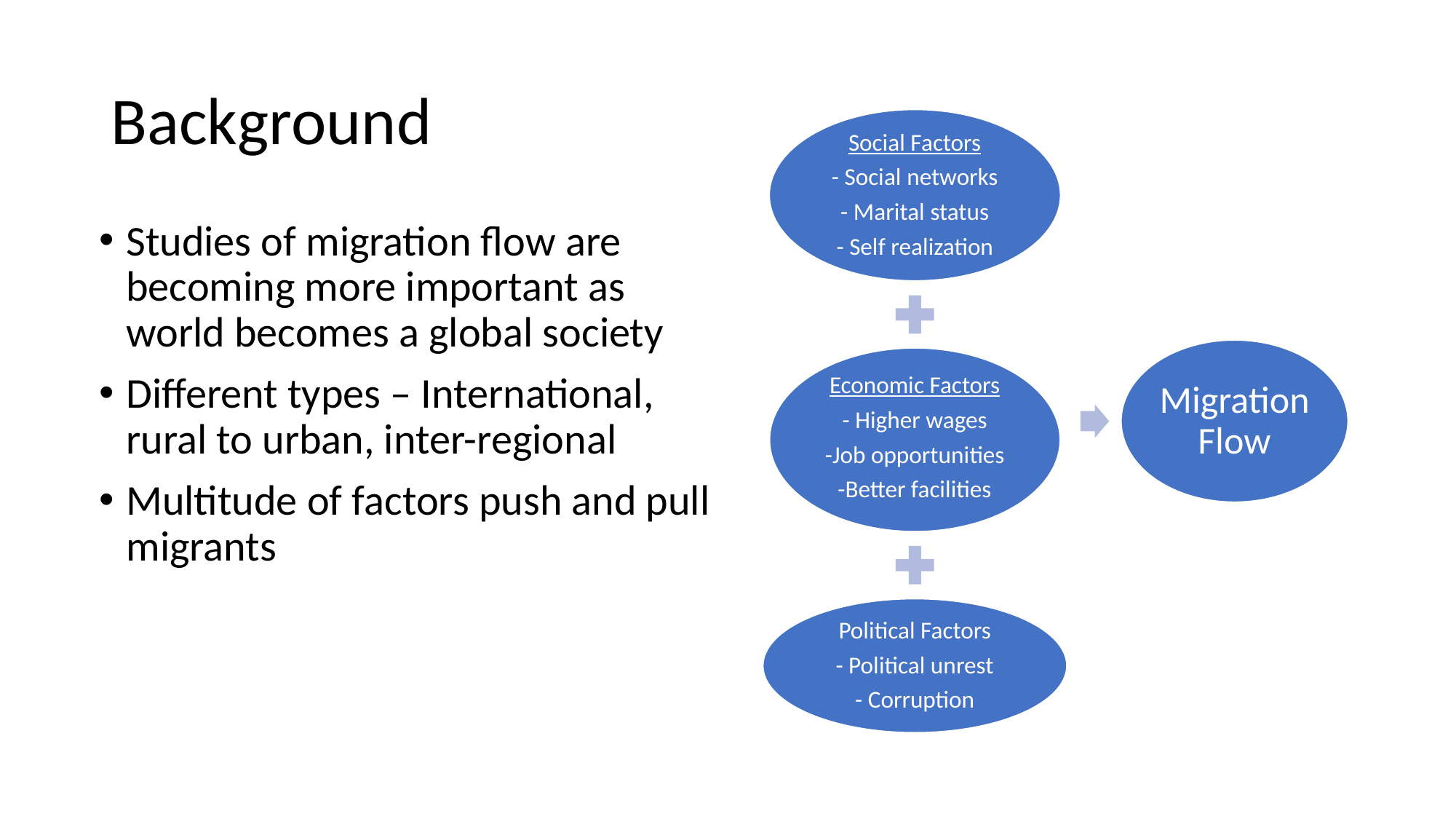

# Background
Social Factors
- Social networks
- Marital status
- Self realization

Economic Factors
- Higher wages
-Job opportunities
-Better facilities

Political Factors
- Political unrest
- Corruption

Migration Flow
Studies of migration flow are becoming more important as world becomes a global society
Different types – International, rural to urban, inter-regional
Multitude of factors push and pull migrants